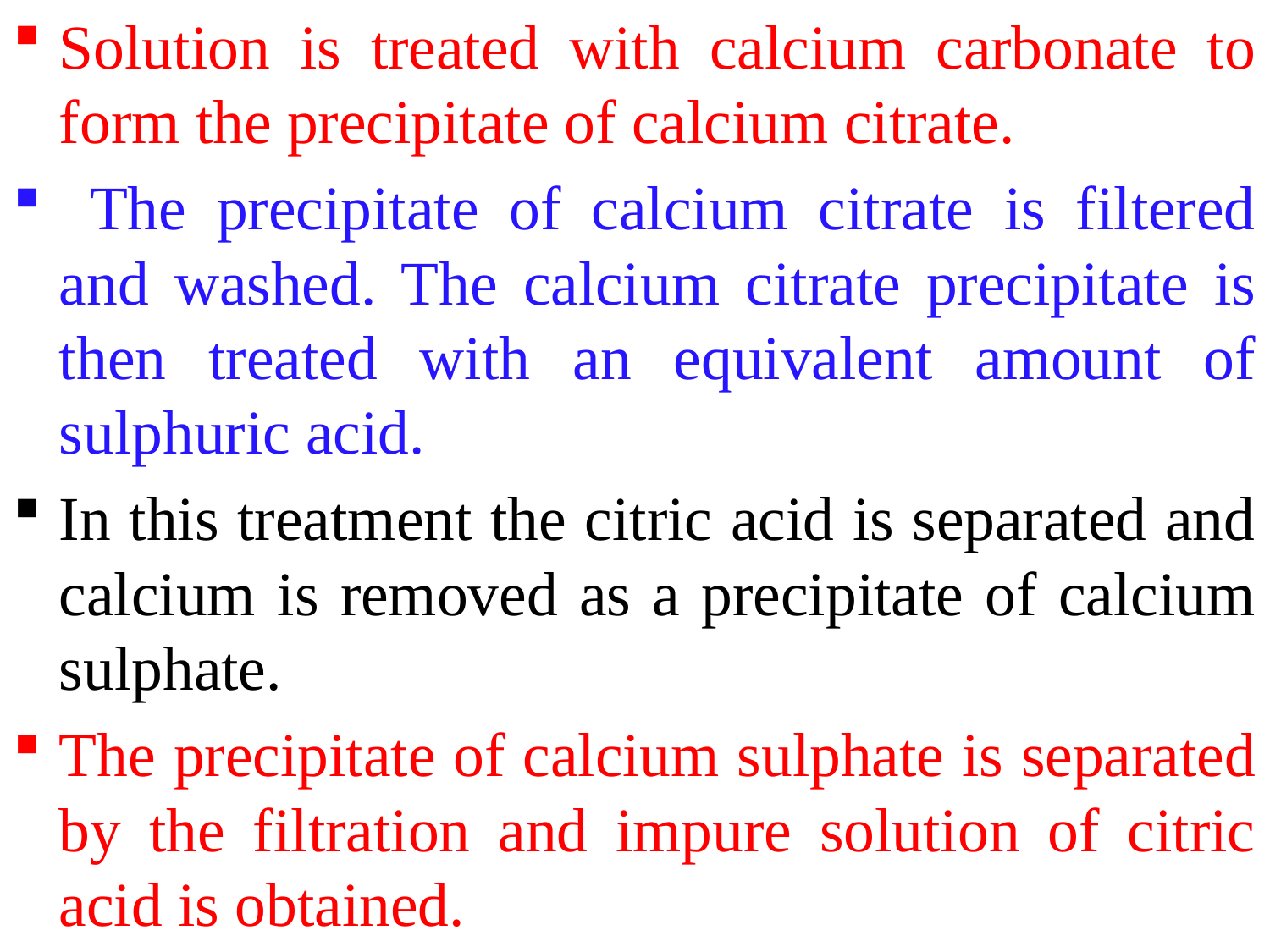

Solution is treated with calcium carbonate to form the precipitate of calcium citrate.
 The precipitate of calcium citrate is filtered and washed. The calcium citrate precipitate is then treated with an equivalent amount of sulphuric acid.
In this treatment the citric acid is separated and calcium is removed as a precipitate of calcium sulphate.
The precipitate of calcium sulphate is separated by the filtration and impure solution of citric acid is obtained.